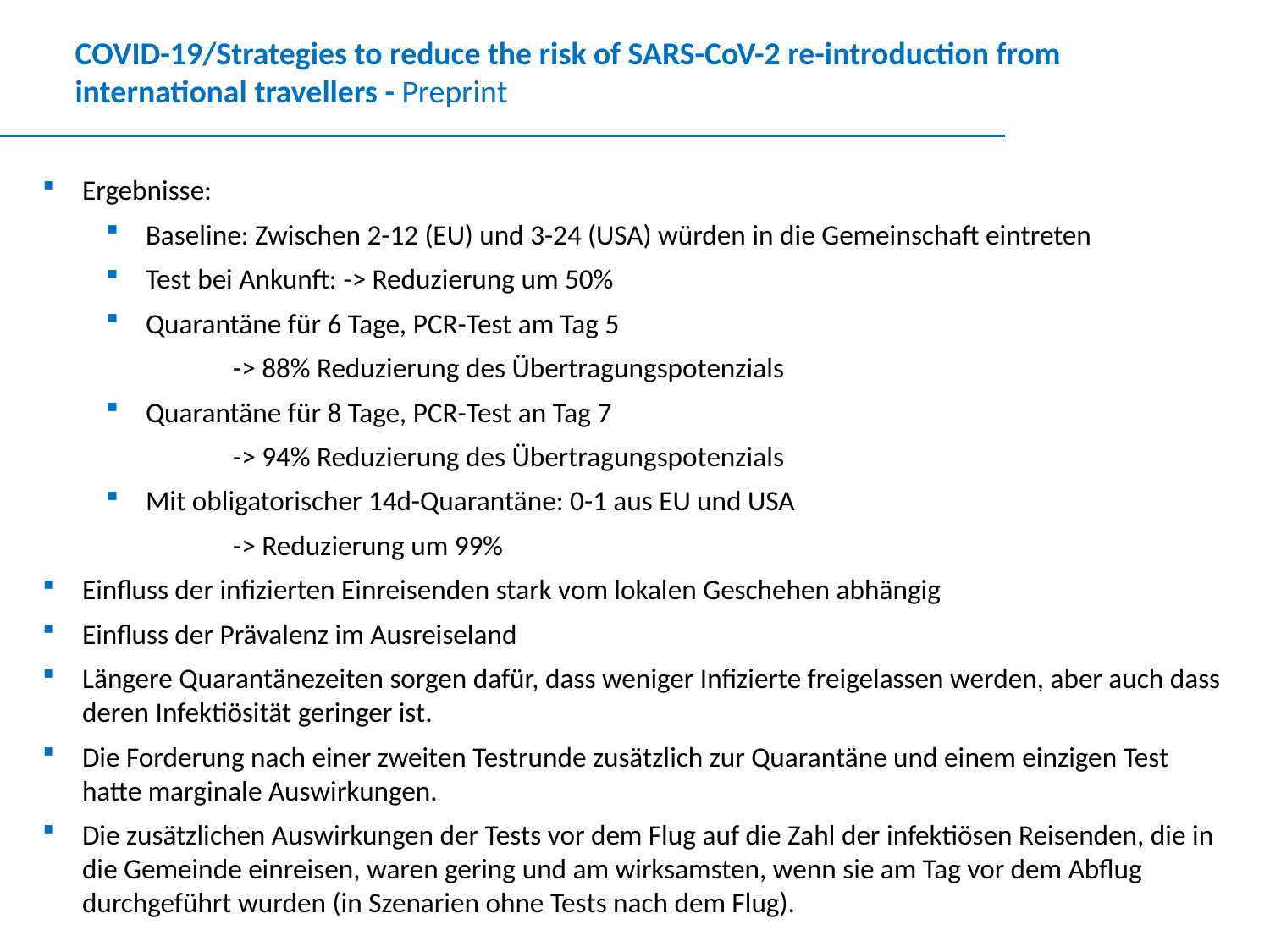

# COVID-19/Strategies to reduce the risk of SARS-CoV-2 re-introduction from international travellers - Preprint
Ergebnisse:
Baseline: Zwischen 2-12 (EU) und 3-24 (USA) würden in die Gemeinschaft eintreten
Test bei Ankunft: -> Reduzierung um 50%
Quarantäne für 6 Tage, PCR-Test am Tag 5
	-> 88% Reduzierung des Übertragungspotenzials
Quarantäne für 8 Tage, PCR-Test an Tag 7
	-> 94% Reduzierung des Übertragungspotenzials
Mit obligatorischer 14d-Quarantäne: 0-1 aus EU und USA
	-> Reduzierung um 99%
Einfluss der infizierten Einreisenden stark vom lokalen Geschehen abhängig
Einfluss der Prävalenz im Ausreiseland
Längere Quarantänezeiten sorgen dafür, dass weniger Infizierte freigelassen werden, aber auch dass deren Infektiösität geringer ist.
Die Forderung nach einer zweiten Testrunde zusätzlich zur Quarantäne und einem einzigen Test hatte marginale Auswirkungen.
Die zusätzlichen Auswirkungen der Tests vor dem Flug auf die Zahl der infektiösen Reisenden, die in die Gemeinde einreisen, waren gering und am wirksamsten, wenn sie am Tag vor dem Abflug durchgeführt wurden (in Szenarien ohne Tests nach dem Flug).